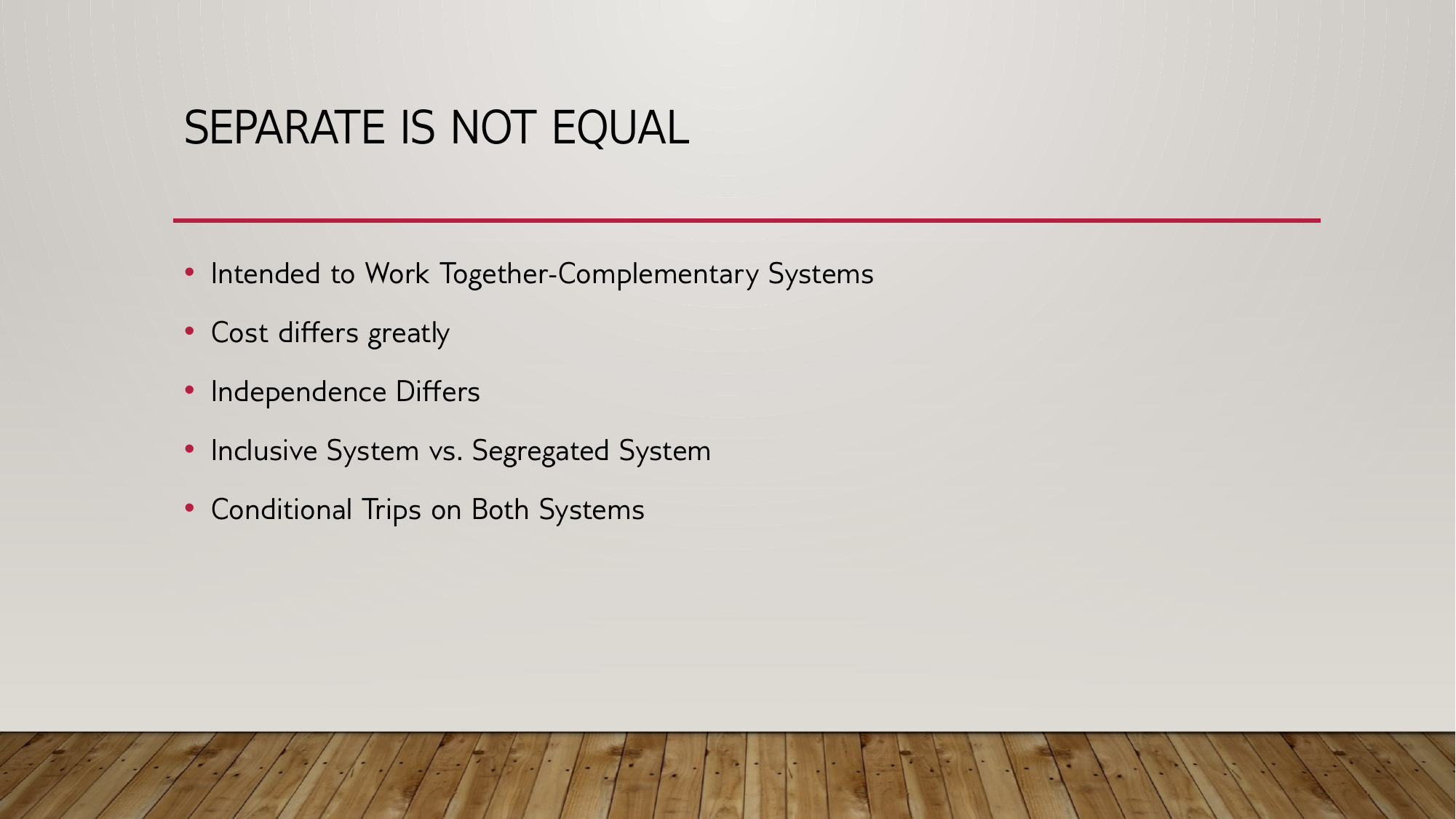

# Separate is not Equal
Intended to Work Together-Complementary Systems
Cost differs greatly
Independence Differs
Inclusive System vs. Segregated System
Conditional Trips on Both Systems